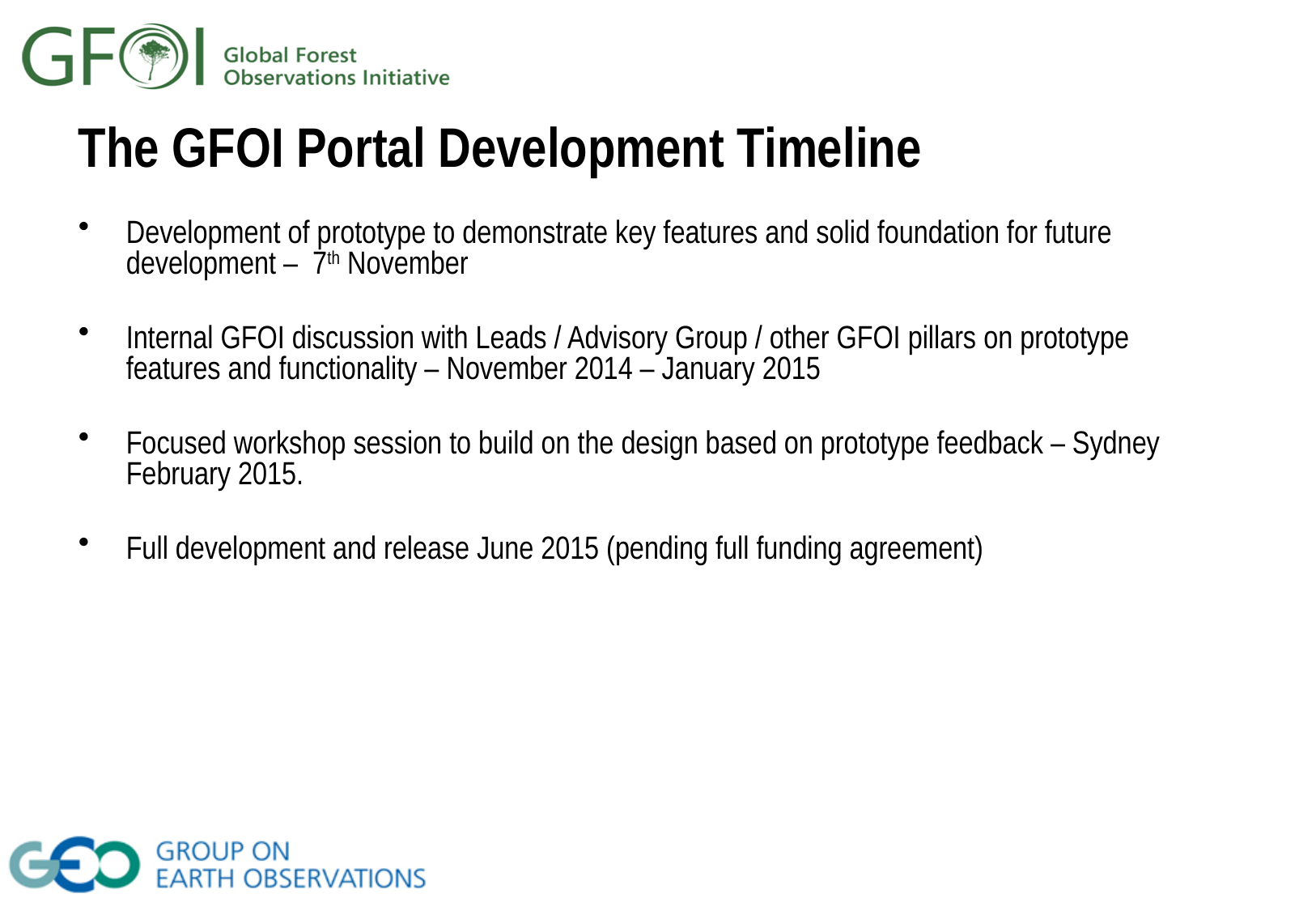

# The GFOI Portal Development Timeline
Development of prototype to demonstrate key features and solid foundation for future development –  7th November

Internal GFOI discussion with Leads / Advisory Group / other GFOI pillars on prototype features and functionality – November 2014 – January 2015

Focused workshop session to build on the design based on prototype feedback – Sydney February 2015.

Full development and release June 2015 (pending full funding agreement)